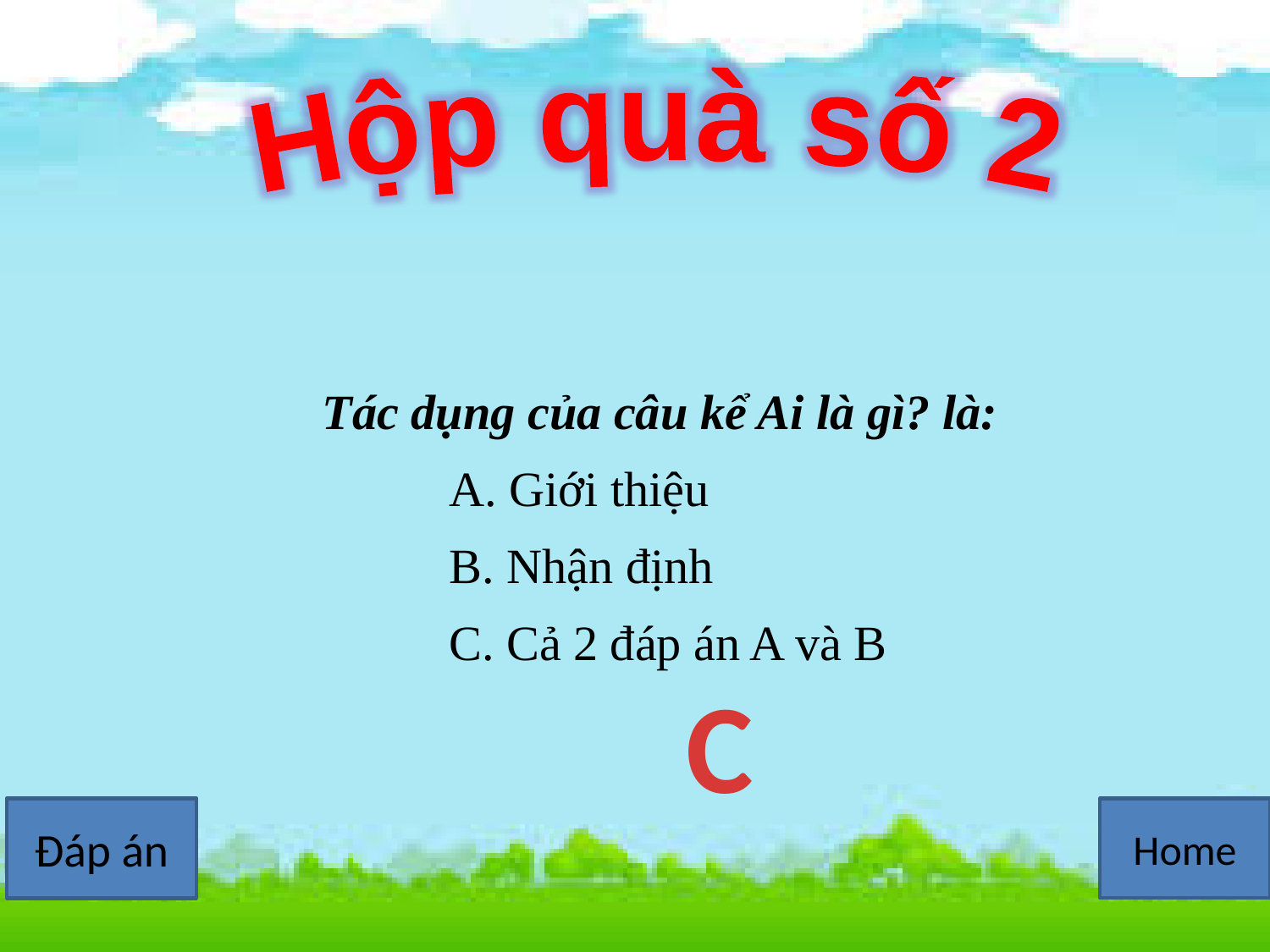

Hộp quà số 2
Tác dụng của câu kể Ai là gì? là:
	A. Giới thiệu
	B. Nhận định
	C. Cả 2 đáp án A và B
C
Đáp án
Home